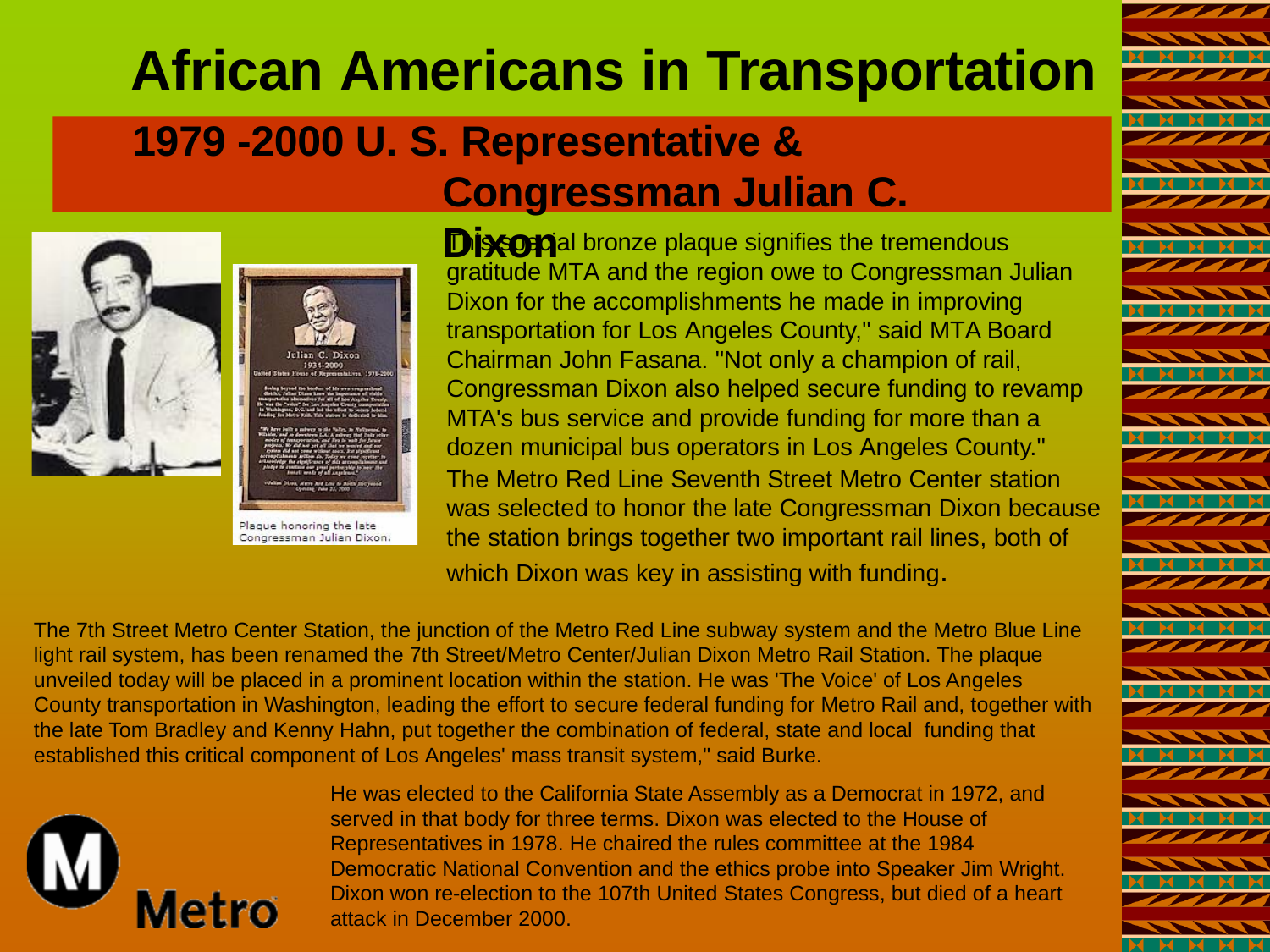

# African Americans in Transportation
1979 -2000 U. S. Representative & Congressman Julian C. Dixon

This special bronze plaque signifies the tremendous gratitude MTA and the region owe to Congressman Julian Dixon for the accomplishments he made in improving transportation for Los Angeles County," said MTA Board Chairman John Fasana. "Not only a champion of rail, Congressman Dixon also helped secure funding to revamp MTA's bus service and provide funding for more than a dozen municipal bus operators in Los Angeles County."
The Metro Red Line Seventh Street Metro Center station was selected to honor the late Congressman Dixon because the station brings together two important rail lines, both of
which Dixon was key in assisting with funding.

The 7th Street Metro Center Station, the junction of the Metro Red Line subway system and the Metro Blue Line light rail system, has been renamed the 7th Street/Metro Center/Julian Dixon Metro Rail Station. The plaque unveiled today will be placed in a prominent location within the station. He was 'The Voice' of Los Angeles County transportation in Washington, leading the effort to secure federal funding for Metro Rail and, together with the late Tom Bradley and Kenny Hahn, put together the combination of federal, state and local  funding that established this critical component of Los Angeles' mass transit system," said Burke.

He was elected to the California State Assembly as a Democrat in 1972, and served in that body for three terms. Dixon was elected to the House of Representatives in 1978. He chaired the rules committee at the 1984 Democratic National Convention and the ethics probe into Speaker Jim Wright. Dixon won re-election to the 107th United States Congress, but died of a heart attack in December 2000.